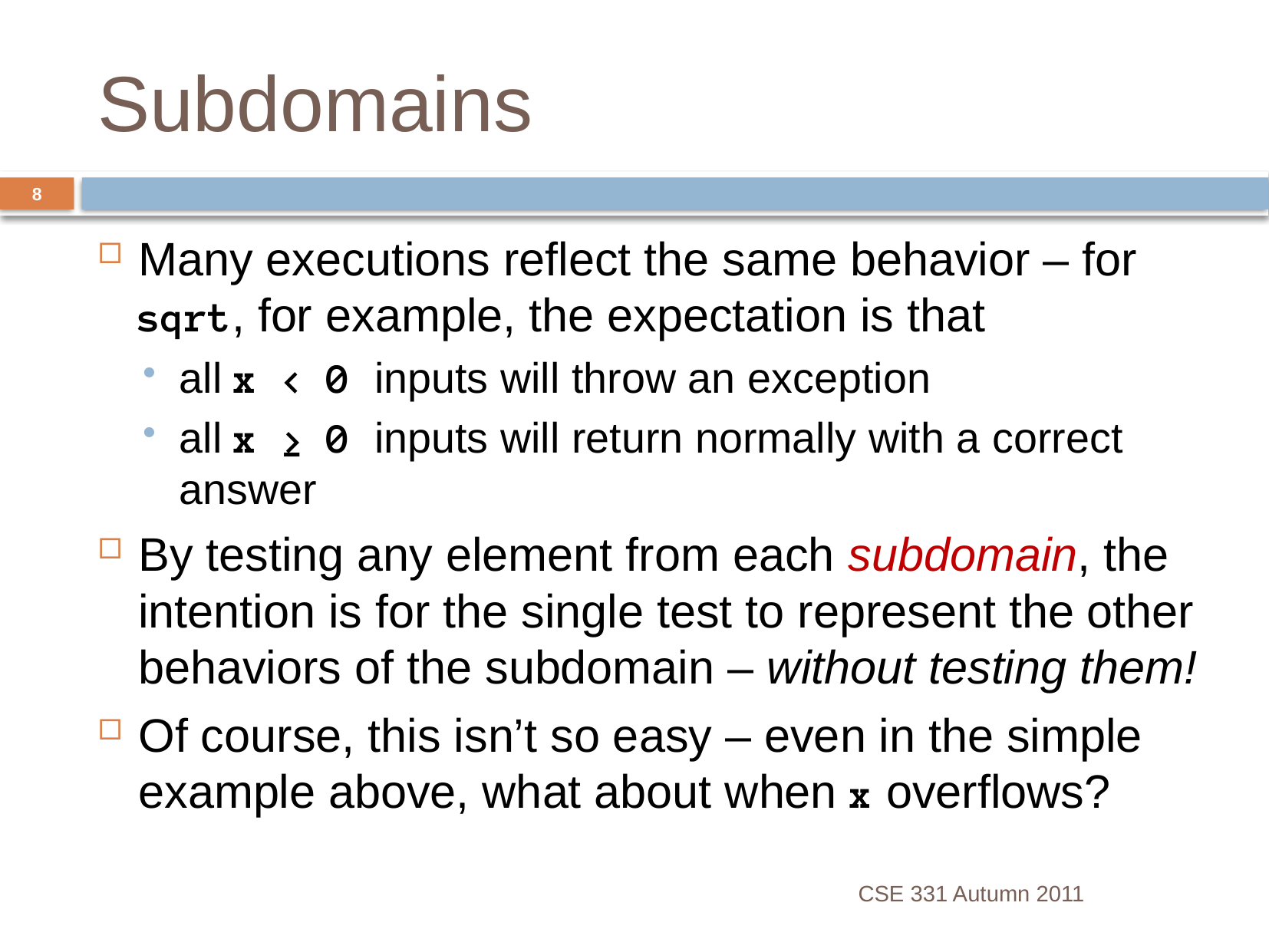

# Subdomains
8
Many executions reflect the same behavior – for sqrt, for example, the expectation is that
all x < 0 inputs will throw an exception
all x ≥ 0 inputs will return normally with a correct answer
By testing any element from each subdomain, the intention is for the single test to represent the other behaviors of the subdomain – without testing them!
Of course, this isn’t so easy – even in the simple example above, what about when x overflows?
CSE 331 Autumn 2011